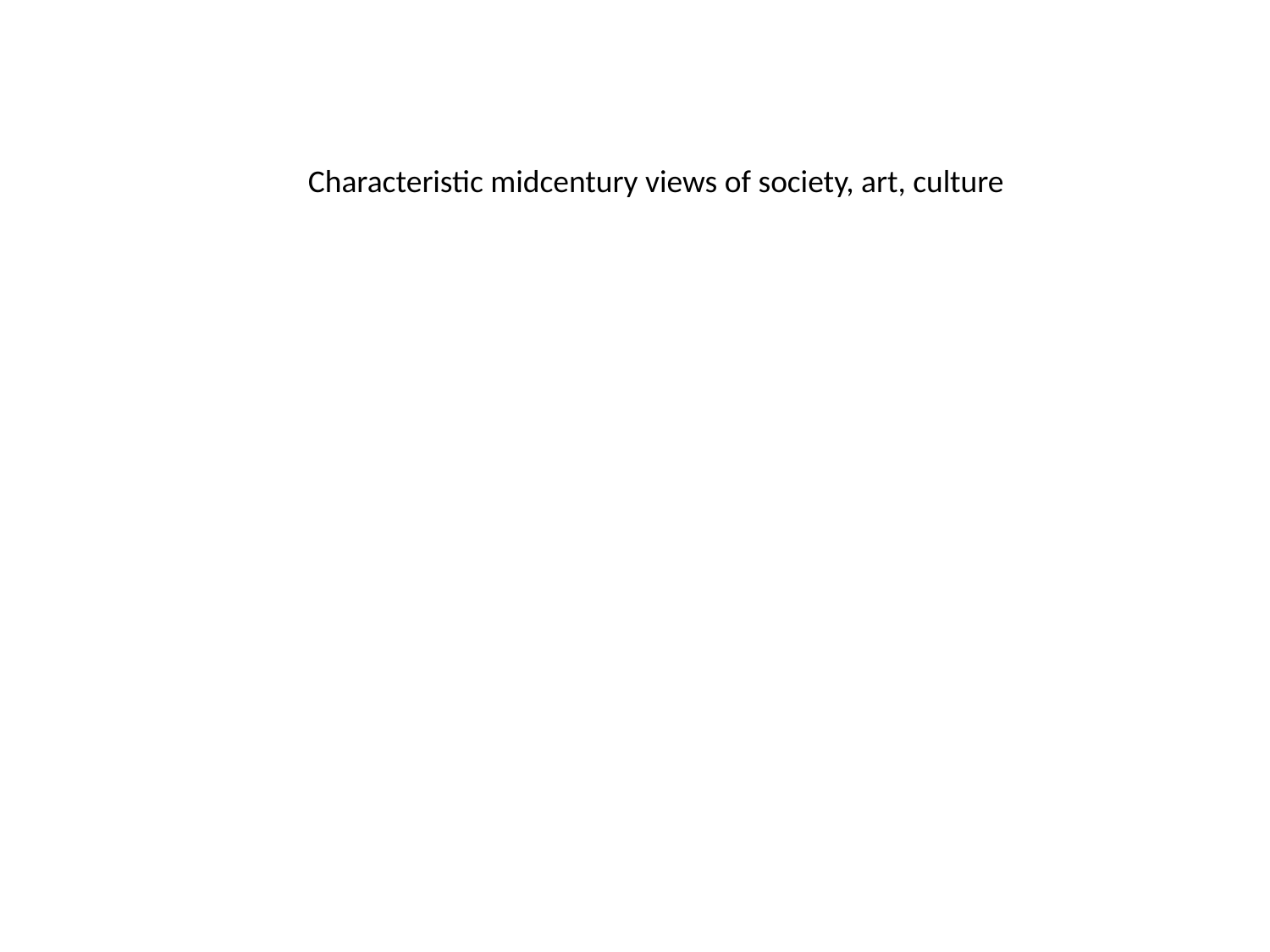

Characteristic midcentury views of society, art, culture